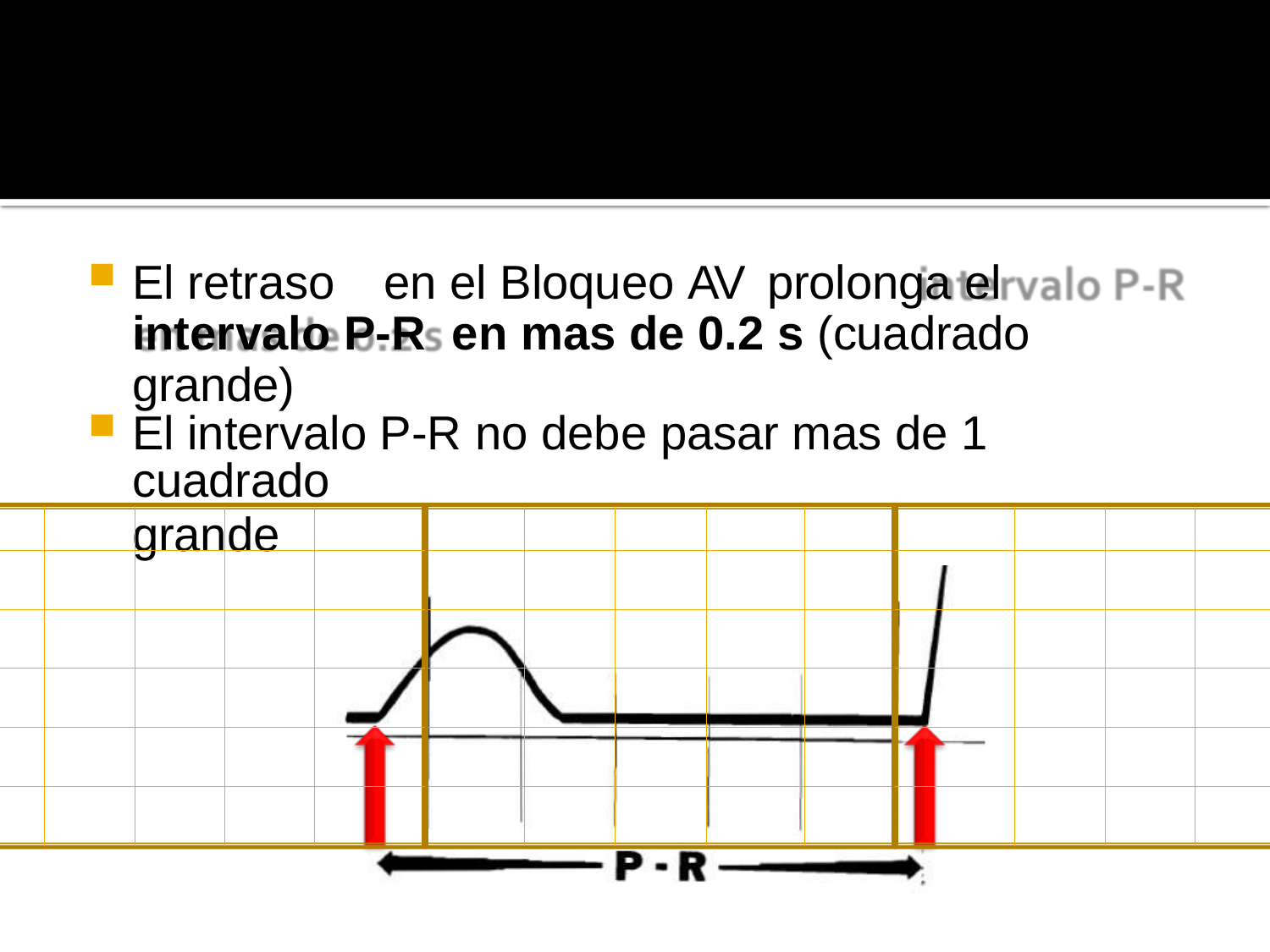

El retraso	en el Bloqueo AV	prolonga el intervalo P-R  en mas de 0.2 s (cuadrado grande)
El intervalo P-R no debe pasar mas de 1 cuadrado
grande